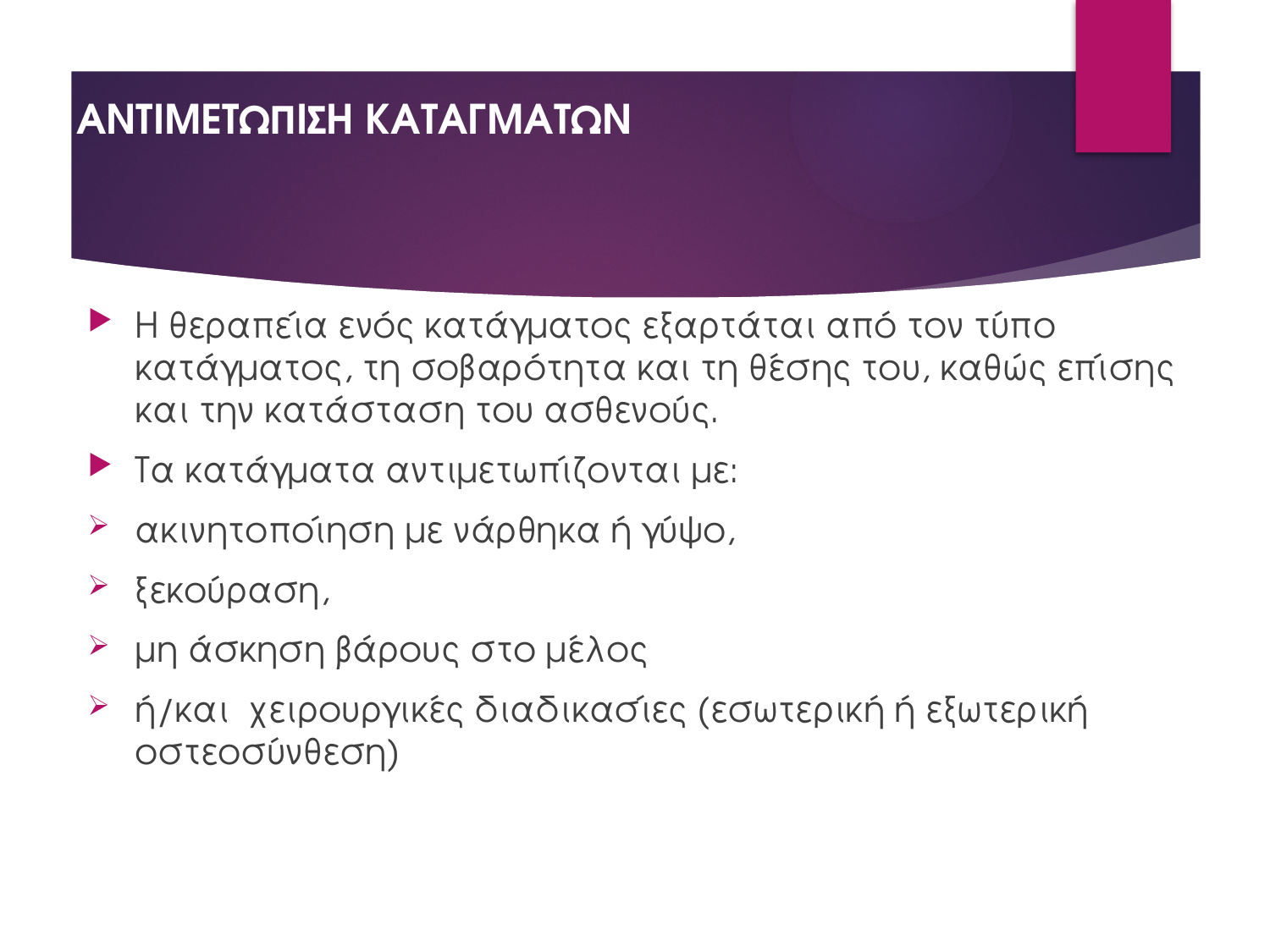

# ΑΝΤΙΜΕΤΩΠΙΣΗ ΚΑΤΑΓΜΑΤΩΝ
Η θεραπεία ενός κατάγματος εξαρτάται από τον τύπο κατάγματος, τη σοβαρότητα και τη θέσης του, καθώς επίσης και την κατάσταση του ασθενούς.
Τα κατάγματα αντιμετωπίζονται με:
ακινητοποίηση με νάρθηκα ή γύψο,
ξεκούραση,
μη άσκηση βάρους στο μέλος
ή/και  χειρουργικές διαδικασίες (εσωτερική ή εξωτερική οστεοσύνθεση)